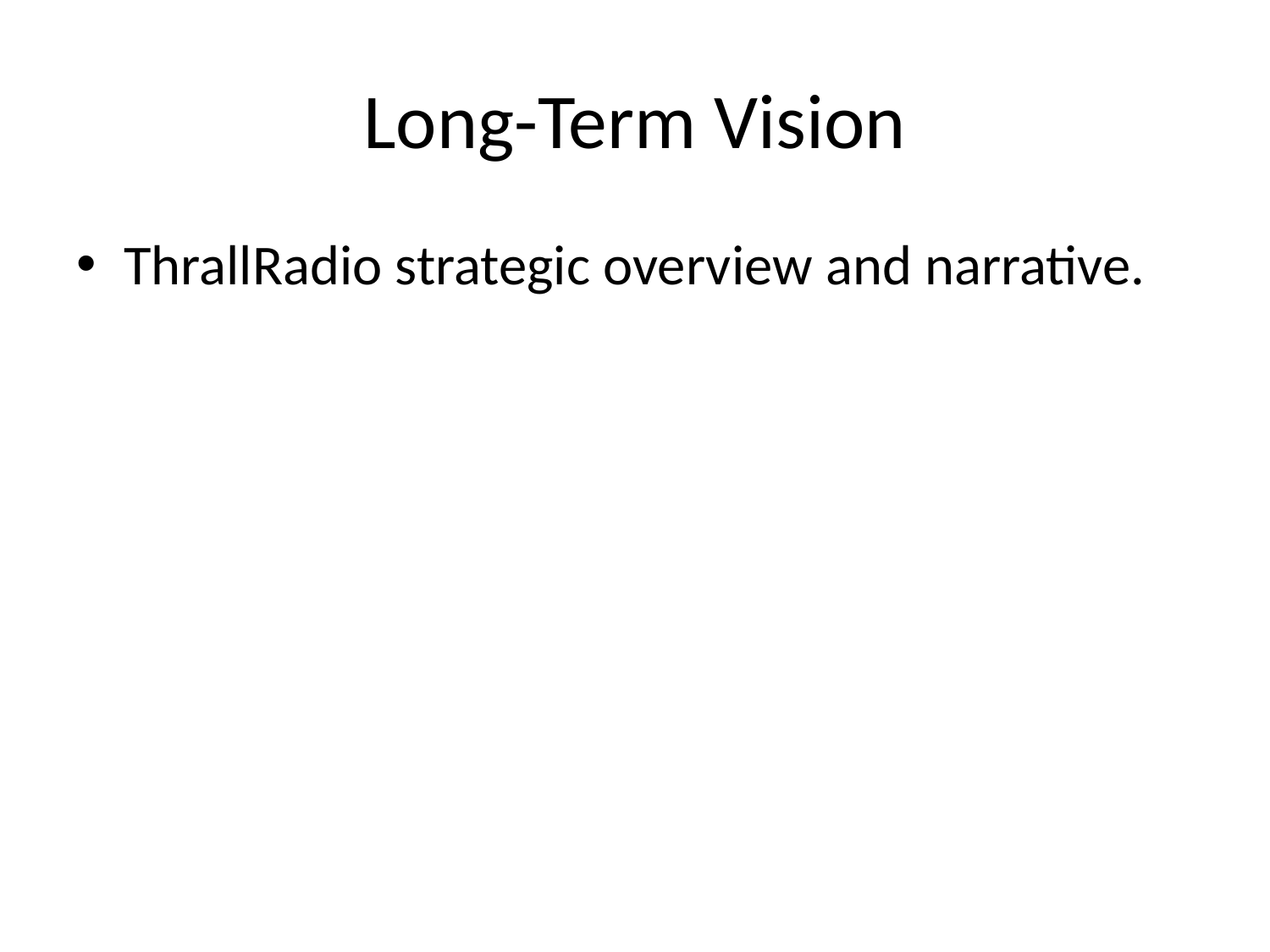

# Long-Term Vision
ThrallRadio strategic overview and narrative.